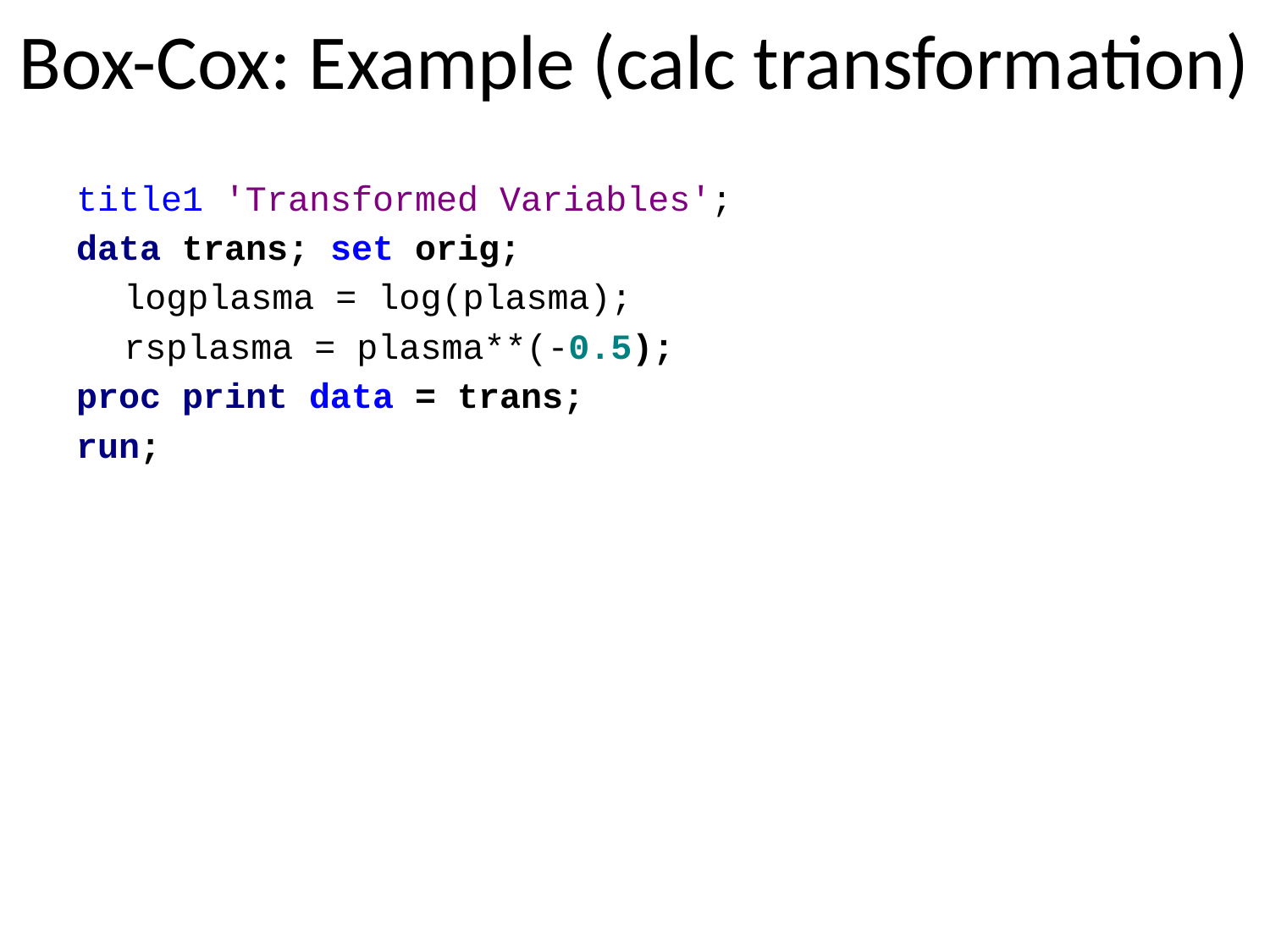

# Box-Cox: Example (calc transformation)
title1 'Transformed Variables';
data trans; set orig;
	logplasma = log(plasma);
	rsplasma = plasma**(-0.5);
proc print data = trans;
run;